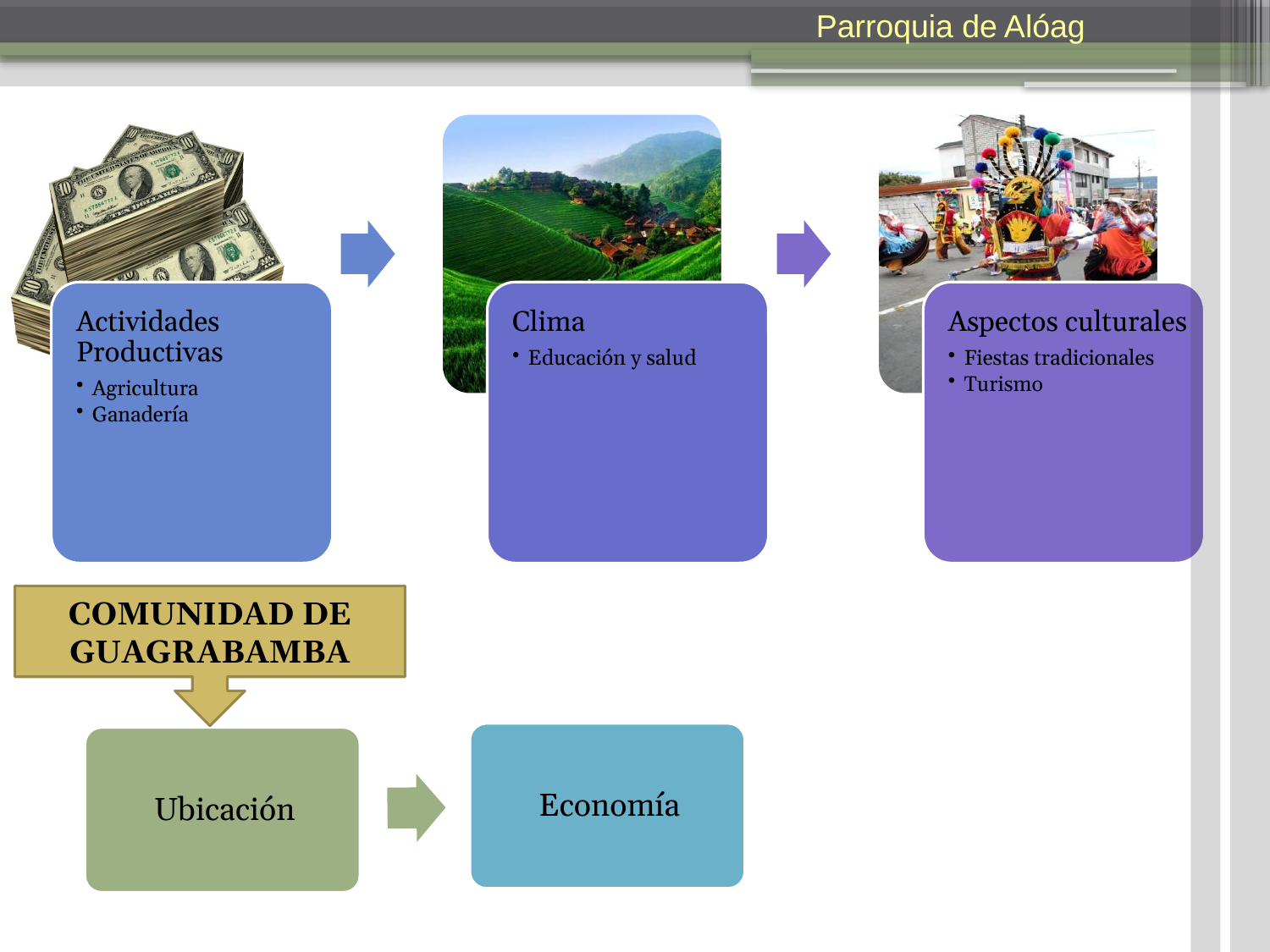

Parroquia de Alóag

Actividades Productivas
Agricultura
Ganadería

Clima
Educación y salud

Aspectos culturales
Fiestas tradicionales
Turismo

COMUNIDAD DE GUAGRABAMBA
Ubicación

Economía